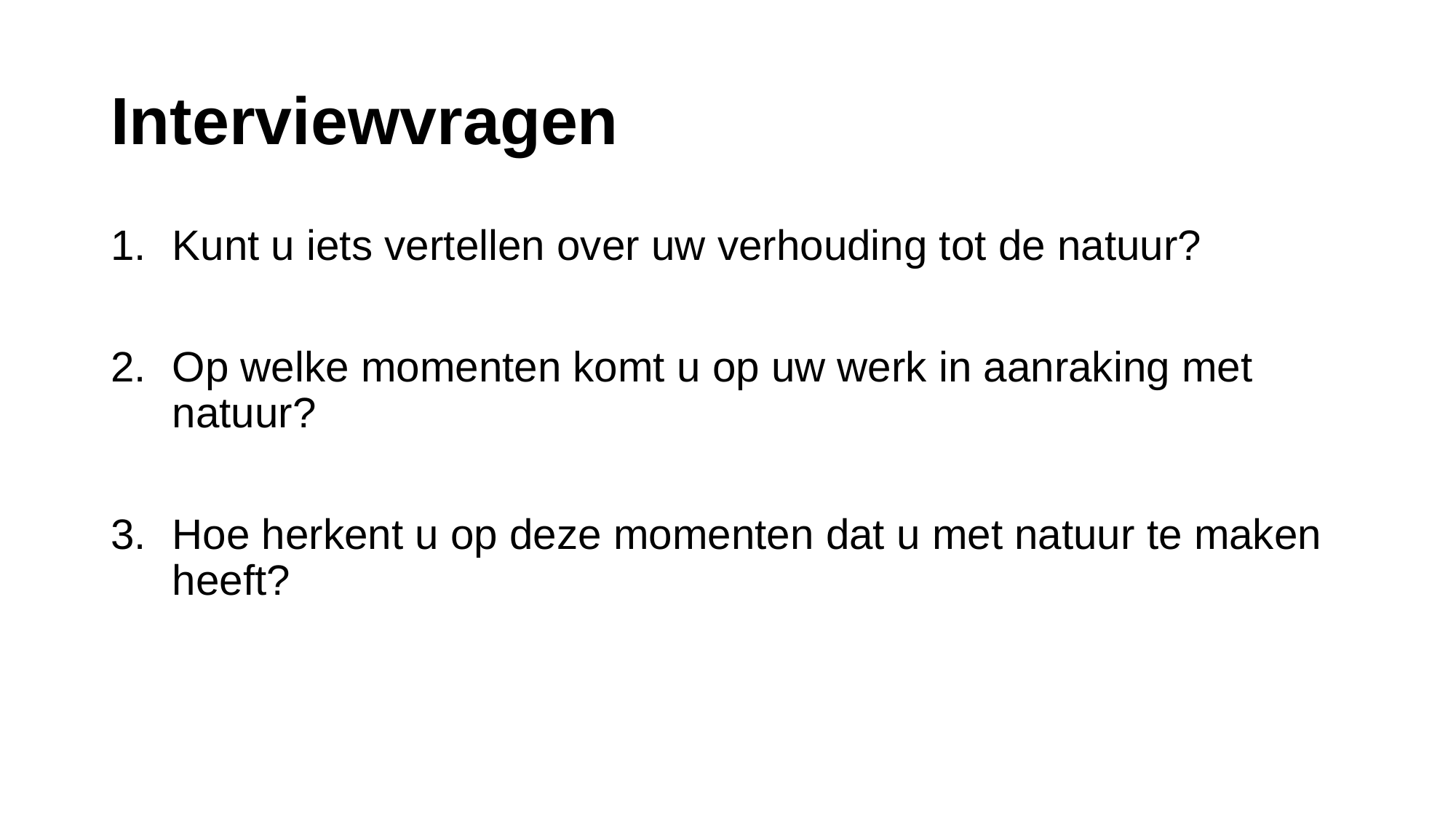

# Interviewvragen
Kunt u iets vertellen over uw verhouding tot de natuur?

Op welke momenten komt u op uw werk in aanraking met natuur?

Hoe herkent u op deze momenten dat u met natuur te maken heeft?